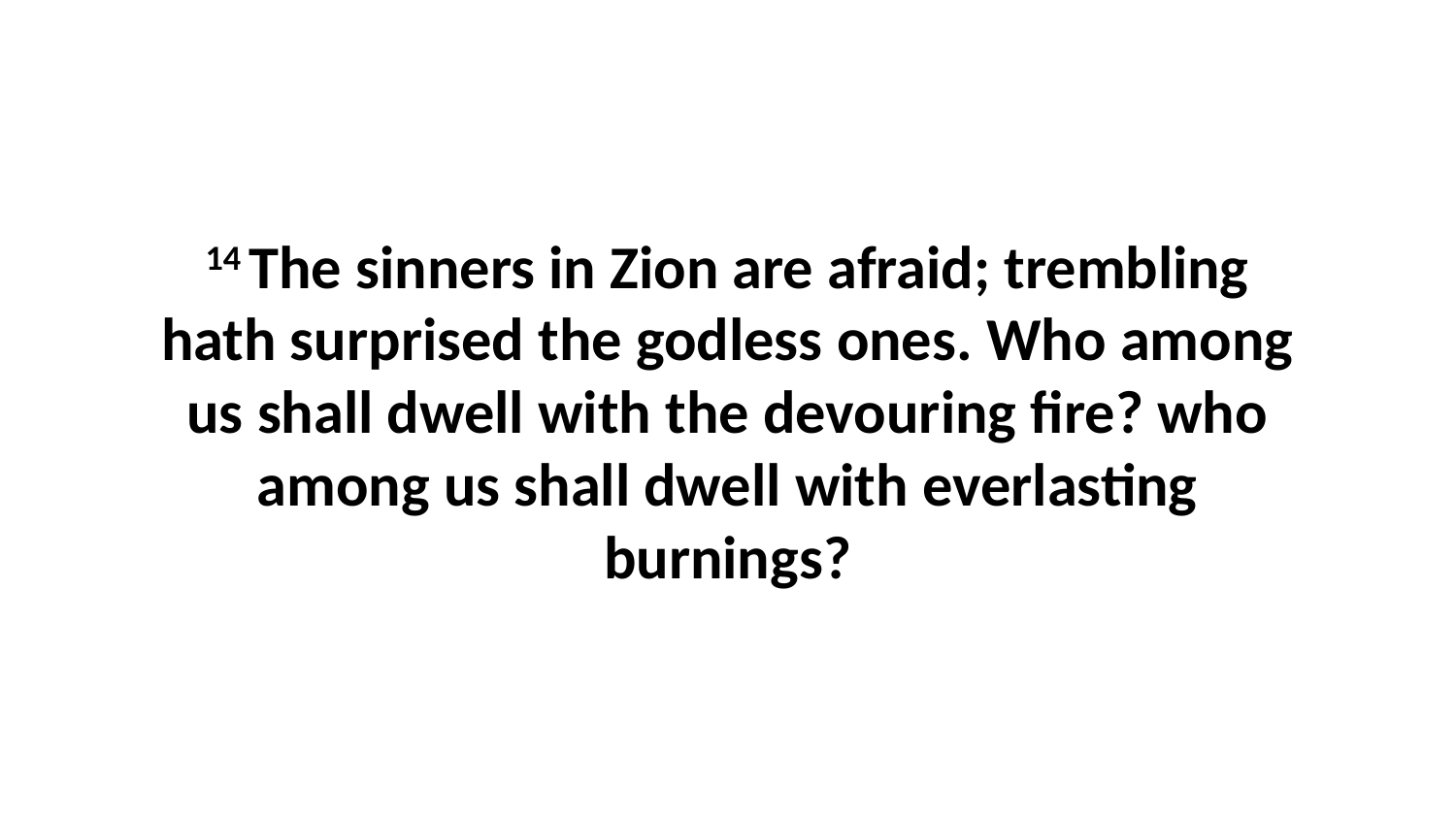

14 The sinners in Zion are afraid; trembling hath surprised the godless ones. Who among us shall dwell with the devouring fire? who among us shall dwell with everlasting burnings?